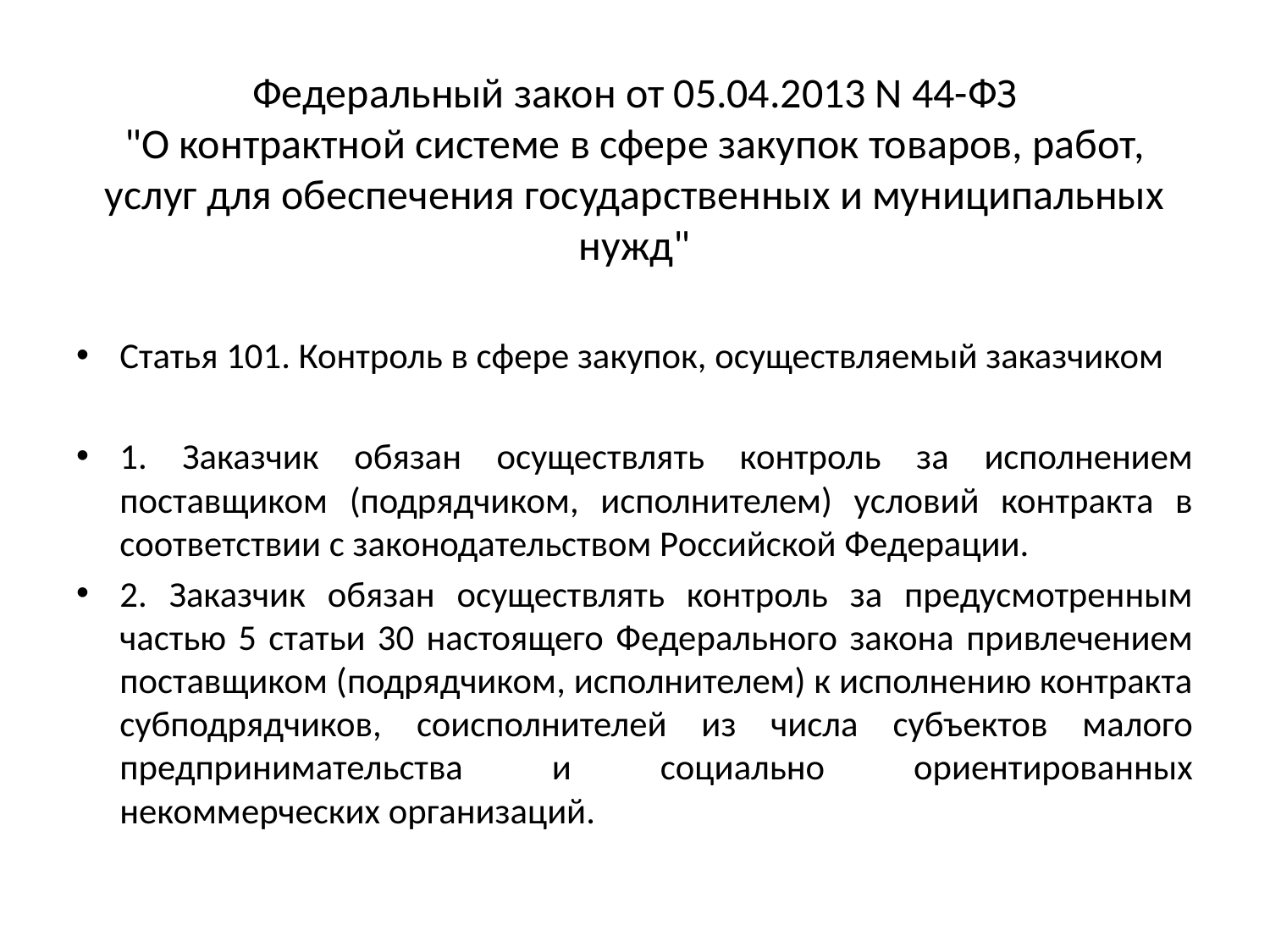

# Федеральный закон от 05.04.2013 N 44-ФЗ "О контрактной системе в сфере закупок товаров, работ, услуг для обеспечения государственных и муниципальных нужд"
Статья 101. Контроль в сфере закупок, осуществляемый заказчиком

1. Заказчик обязан осуществлять контроль за исполнением поставщиком (подрядчиком, исполнителем) условий контракта в соответствии с законодательством Российской Федерации.
2. Заказчик обязан осуществлять контроль за предусмотренным частью 5 статьи 30 настоящего Федерального закона привлечением поставщиком (подрядчиком, исполнителем) к исполнению контракта субподрядчиков, соисполнителей из числа субъектов малого предпринимательства и социально ориентированных некоммерческих организаций.